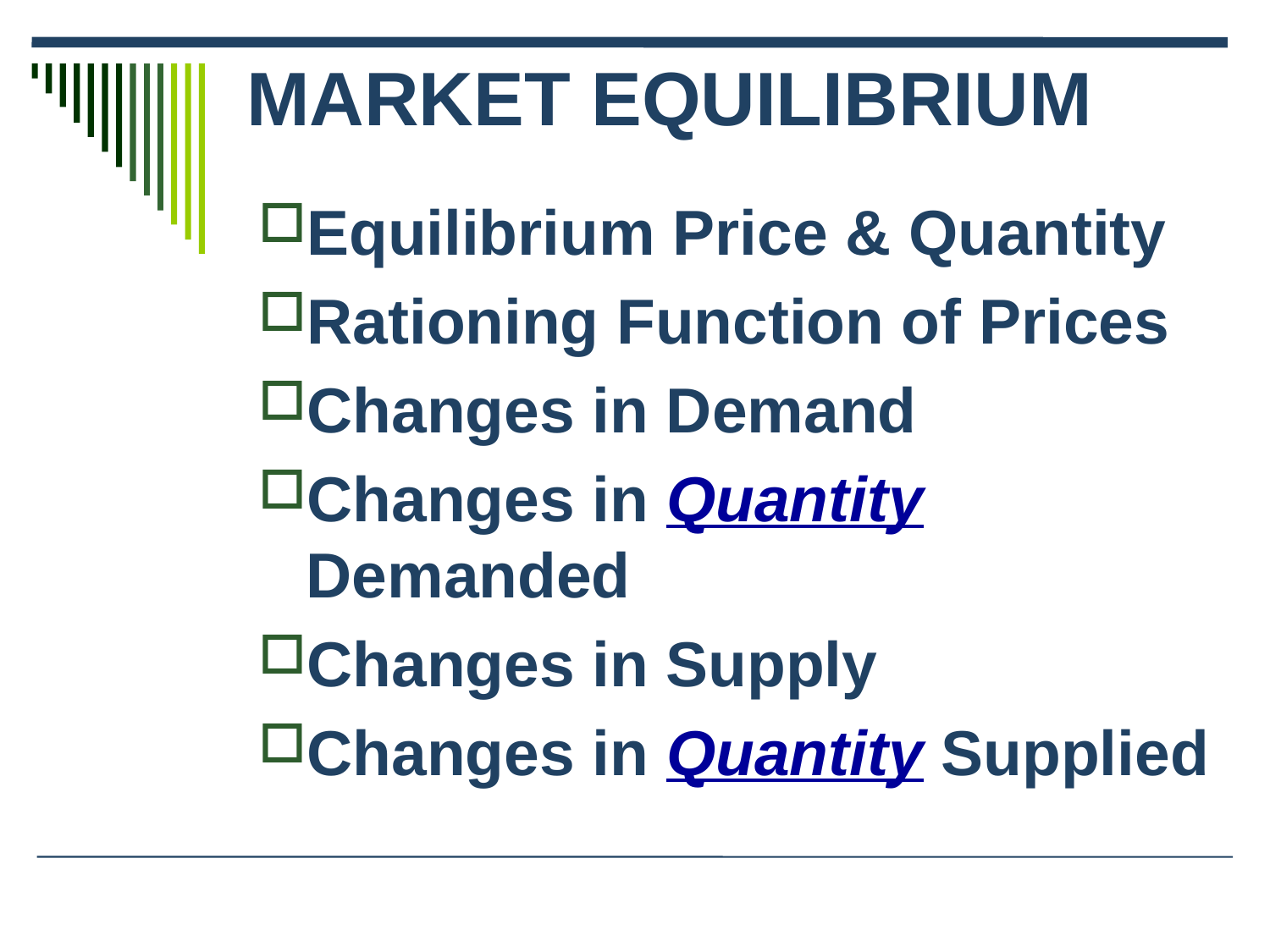

# MARKET EQUILIBRIUM
Equilibrium Price & Quantity
Rationing Function of Prices
Changes in Demand
Changes in Quantity Demanded
Changes in Supply
Changes in Quantity Supplied